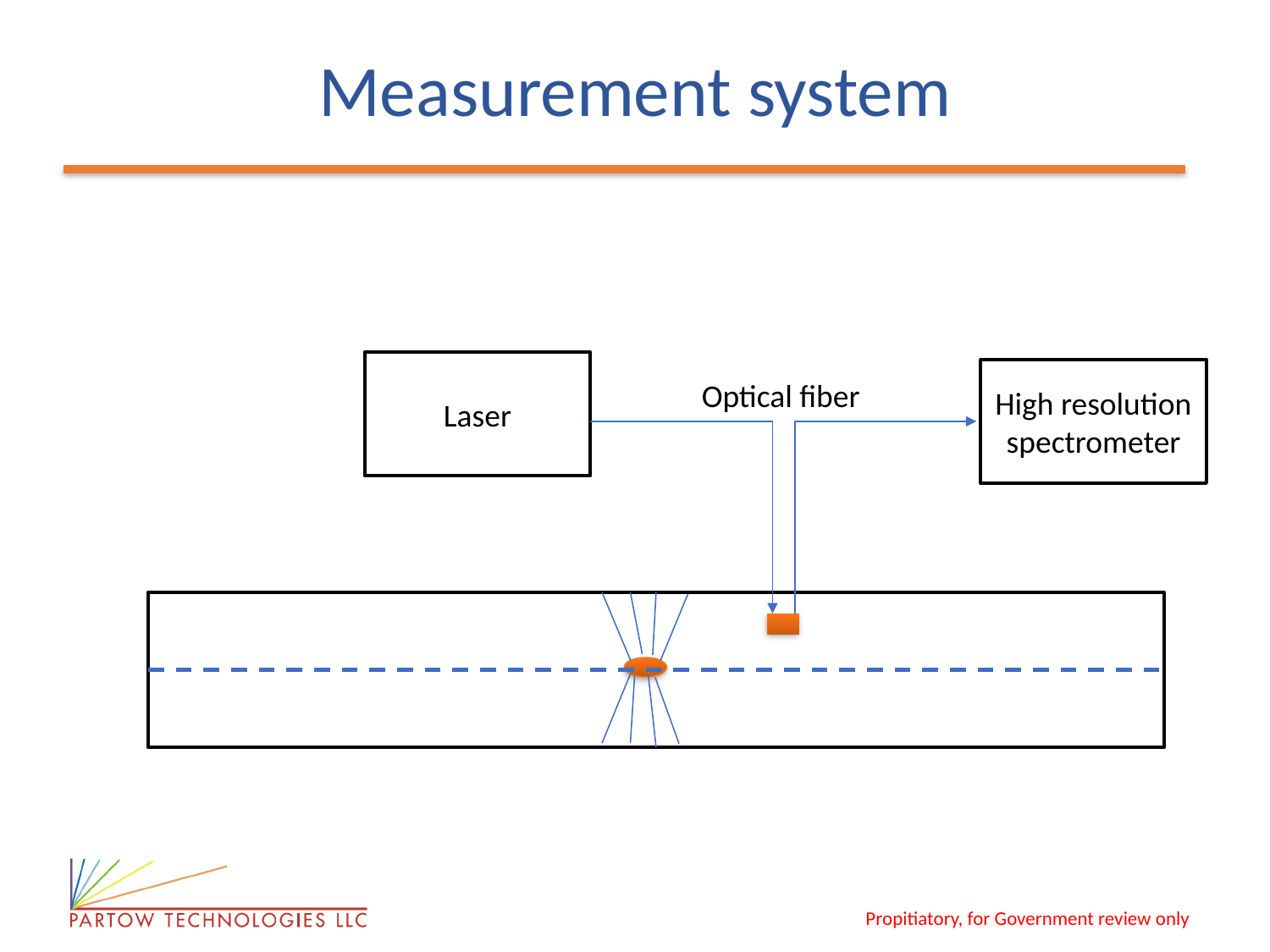

# Measurement system
Laser
High resolution spectrometer
Optical fiber